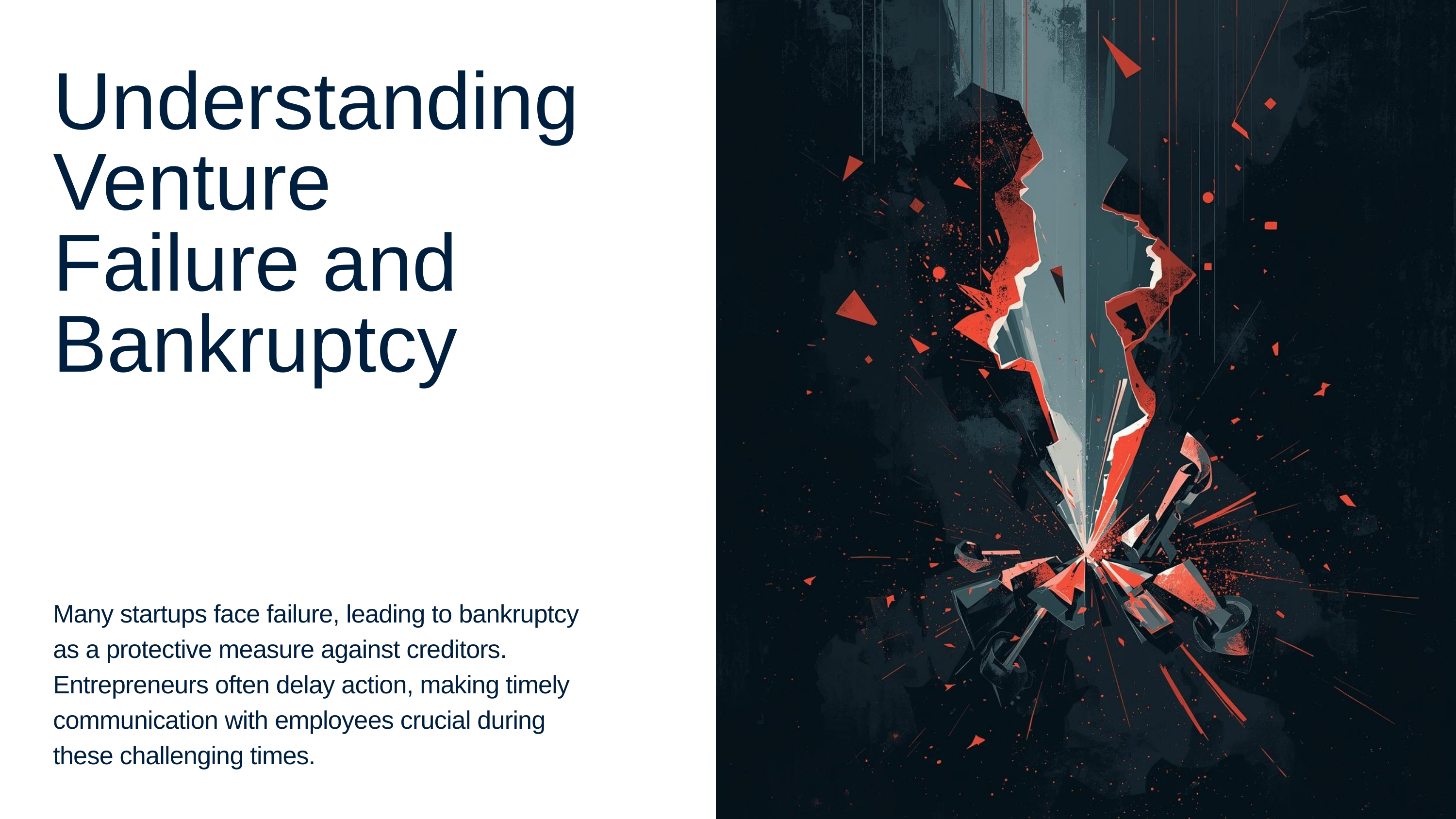

Understanding Venture Failure and Bankruptcy
Many startups face failure, leading to bankruptcy as a protective measure against creditors. Entrepreneurs often delay action, making timely communication with employees crucial during these challenging times.